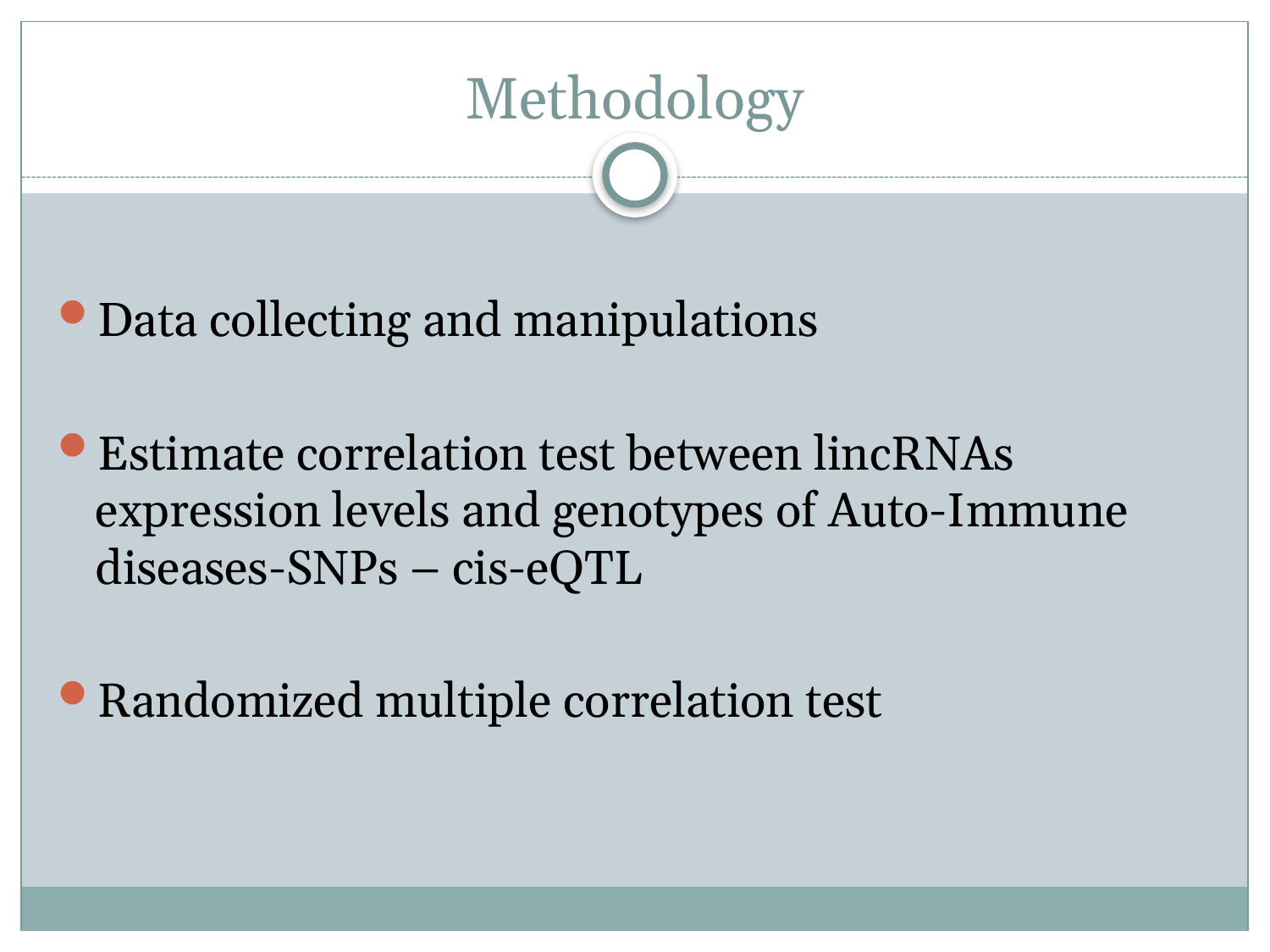

# Methodology

Data collecting and manipulations

Estimate correlation test between lincRNAs expression levels and genotypes of Auto-Immune diseases-SNPs – cis-eQTL

Randomized multiple correlation test